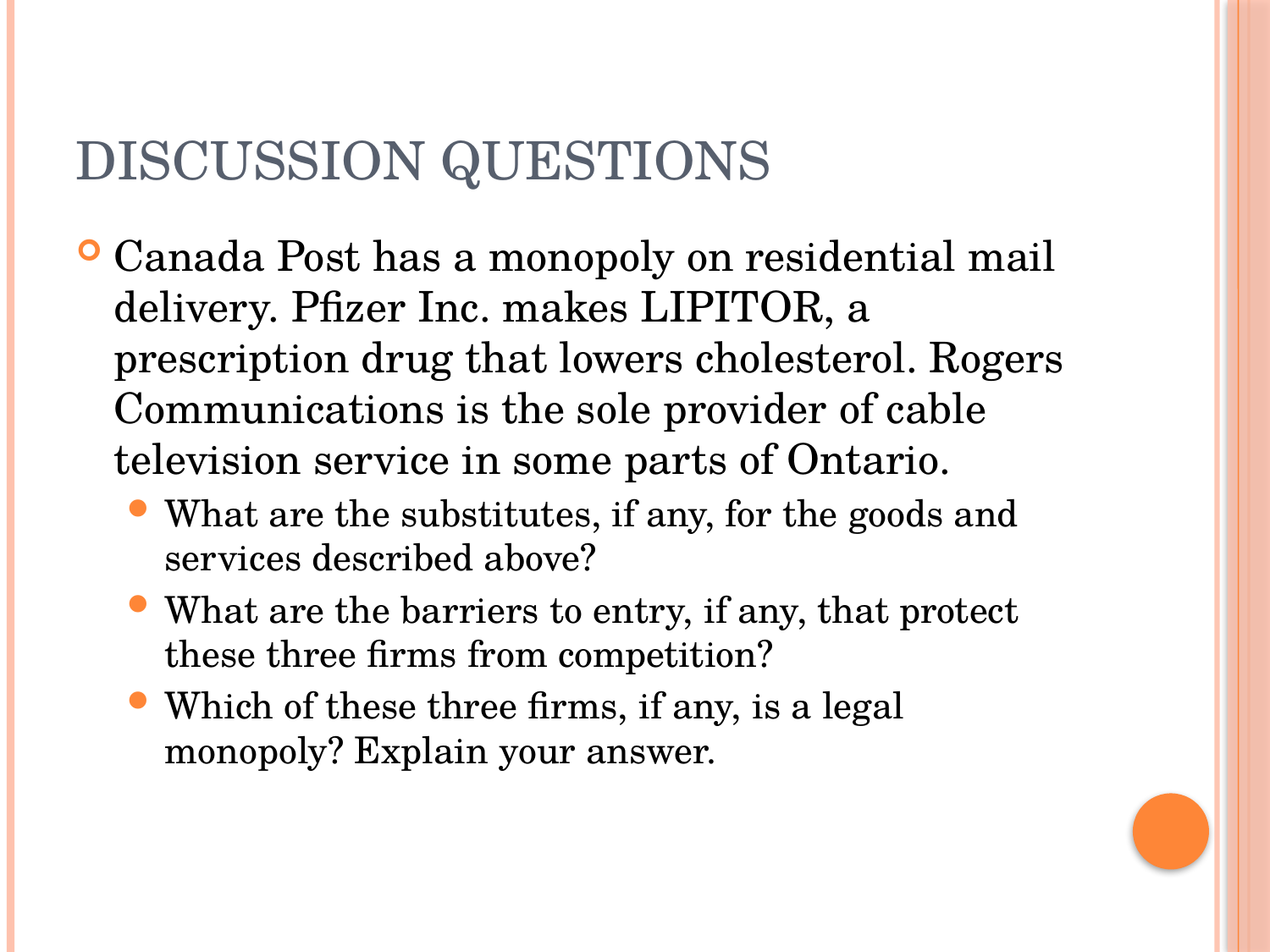

# Discussion Questions
Canada Post has a monopoly on residential mail delivery. Pfizer Inc. makes LIPITOR, a prescription drug that lowers cholesterol. Rogers Communications is the sole provider of cable television service in some parts of Ontario.
What are the substitutes, if any, for the goods and services described above?
What are the barriers to entry, if any, that protect these three firms from competition?
Which of these three firms, if any, is a legal monopoly? Explain your answer.